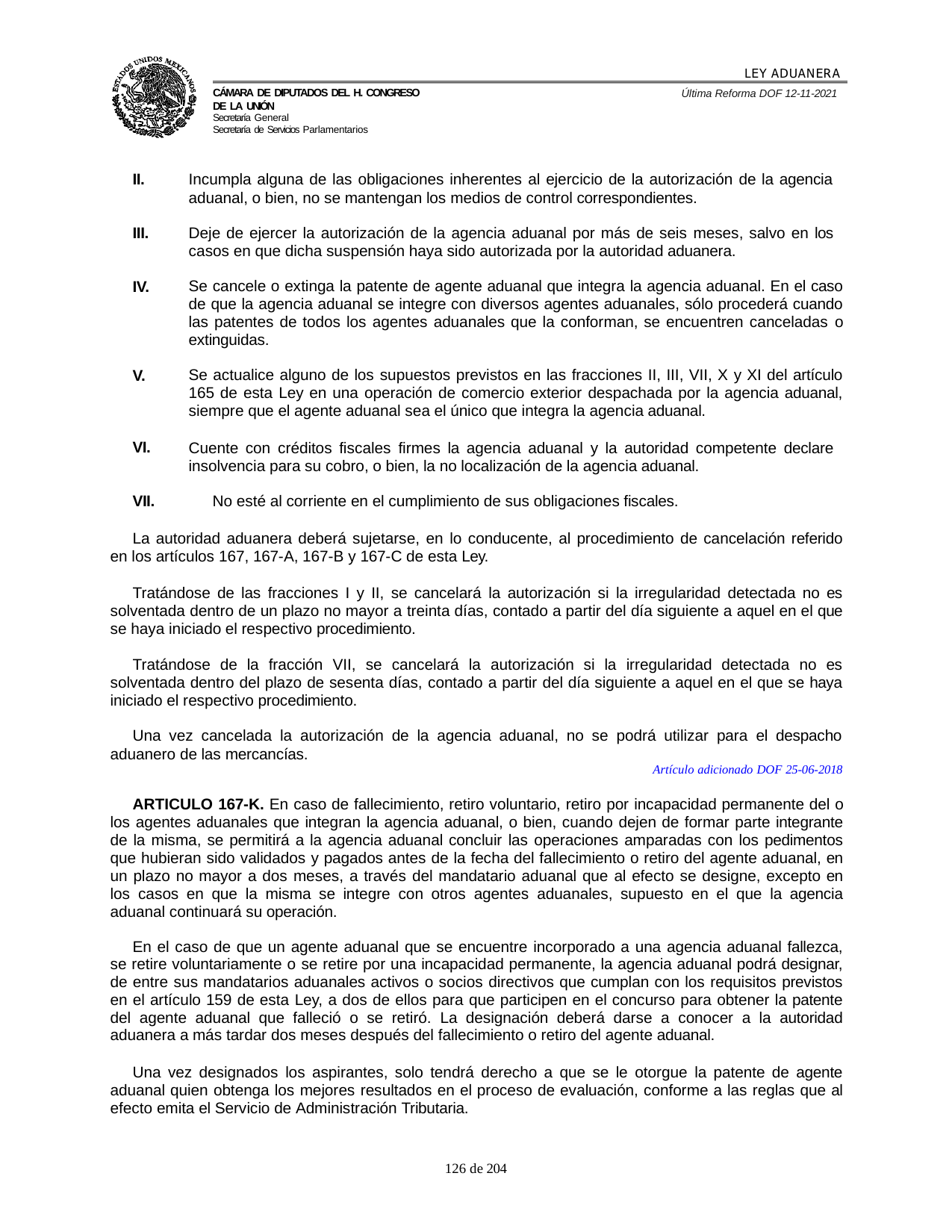

LEY ADUANERA

Última Reforma DOF 12-11-2021
Cámara de Diputados del H. Congreso de la Unión
Secretaría General
Secretaría de Servicios Parlamentarios
II.
Incumpla alguna de las obligaciones inherentes al ejercicio de la autorización de la agencia aduanal, o bien, no se mantengan los medios de control correspondientes.
III.
Deje de ejercer la autorización de la agencia aduanal por más de seis meses, salvo en los casos en que dicha suspensión haya sido autorizada por la autoridad aduanera.
IV.
Se cancele o extinga la patente de agente aduanal que integra la agencia aduanal. En el caso de que la agencia aduanal se integre con diversos agentes aduanales, sólo procederá cuando las patentes de todos los agentes aduanales que la conforman, se encuentren canceladas o extinguidas.
V.
Se actualice alguno de los supuestos previstos en las fracciones II, III, VII, X y XI del artículo 165 de esta Ley en una operación de comercio exterior despachada por la agencia aduanal, siempre que el agente aduanal sea el único que integra la agencia aduanal.
VI.
Cuente con créditos fiscales firmes la agencia aduanal y la autoridad competente declare insolvencia para su cobro, o bien, la no localización de la agencia aduanal.
VII.	No esté al corriente en el cumplimiento de sus obligaciones fiscales.

La autoridad aduanera deberá sujetarse, en lo conducente, al procedimiento de cancelación referido en los artículos 167, 167-A, 167-B y 167-C de esta Ley.

Tratándose de las fracciones I y II, se cancelará la autorización si la irregularidad detectada no es solventada dentro de un plazo no mayor a treinta días, contado a partir del día siguiente a aquel en el que se haya iniciado el respectivo procedimiento.
Tratándose de la fracción VII, se cancelará la autorización si la irregularidad detectada no es solventada dentro del plazo de sesenta días, contado a partir del día siguiente a aquel en el que se haya iniciado el respectivo procedimiento.
Una vez cancelada la autorización de la agencia aduanal, no se podrá utilizar para el despacho aduanero de las mercancías.
Artículo adicionado DOF 25-06-2018

ARTICULO 167-K. En caso de fallecimiento, retiro voluntario, retiro por incapacidad permanente del o los agentes aduanales que integran la agencia aduanal, o bien, cuando dejen de formar parte integrante de la misma, se permitirá a la agencia aduanal concluir las operaciones amparadas con los pedimentos que hubieran sido validados y pagados antes de la fecha del fallecimiento o retiro del agente aduanal, en un plazo no mayor a dos meses, a través del mandatario aduanal que al efecto se designe, excepto en los casos en que la misma se integre con otros agentes aduanales, supuesto en el que la agencia aduanal continuará su operación.
En el caso de que un agente aduanal que se encuentre incorporado a una agencia aduanal fallezca, se retire voluntariamente o se retire por una incapacidad permanente, la agencia aduanal podrá designar, de entre sus mandatarios aduanales activos o socios directivos que cumplan con los requisitos previstos en el artículo 159 de esta Ley, a dos de ellos para que participen en el concurso para obtener la patente del agente aduanal que falleció o se retiró. La designación deberá darse a conocer a la autoridad aduanera a más tardar dos meses después del fallecimiento o retiro del agente aduanal.

Una vez designados los aspirantes, solo tendrá derecho a que se le otorgue la patente de agente aduanal quien obtenga los mejores resultados en el proceso de evaluación, conforme a las reglas que al efecto emita el Servicio de Administración Tributaria.
126 de 204